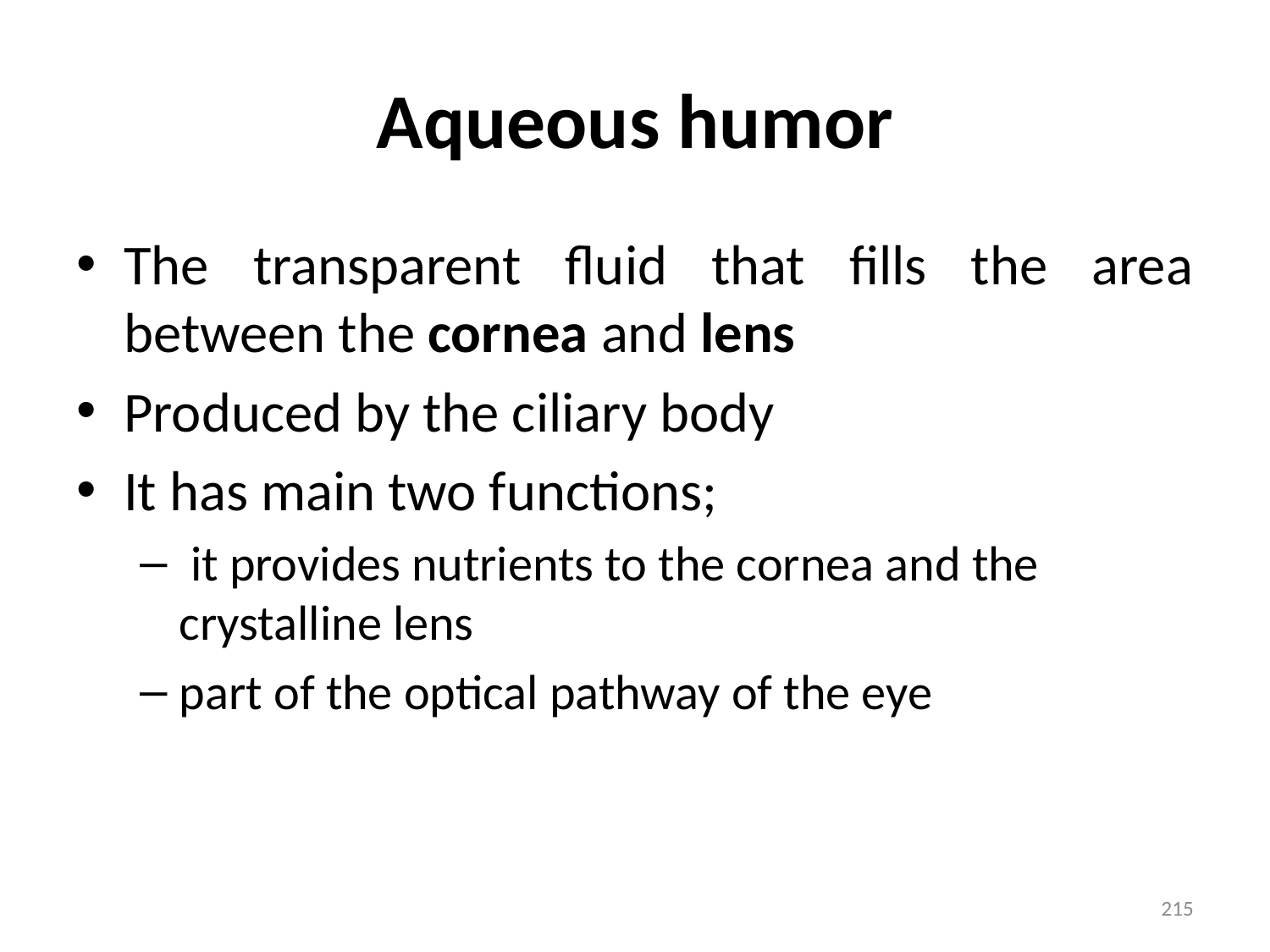

# Aqueous humor
The transparent fluid that fills the area between the cornea and lens
Produced by the ciliary body
It has main two functions;
 it provides nutrients to the cornea and the crystalline lens
part of the optical pathway of the eye
215